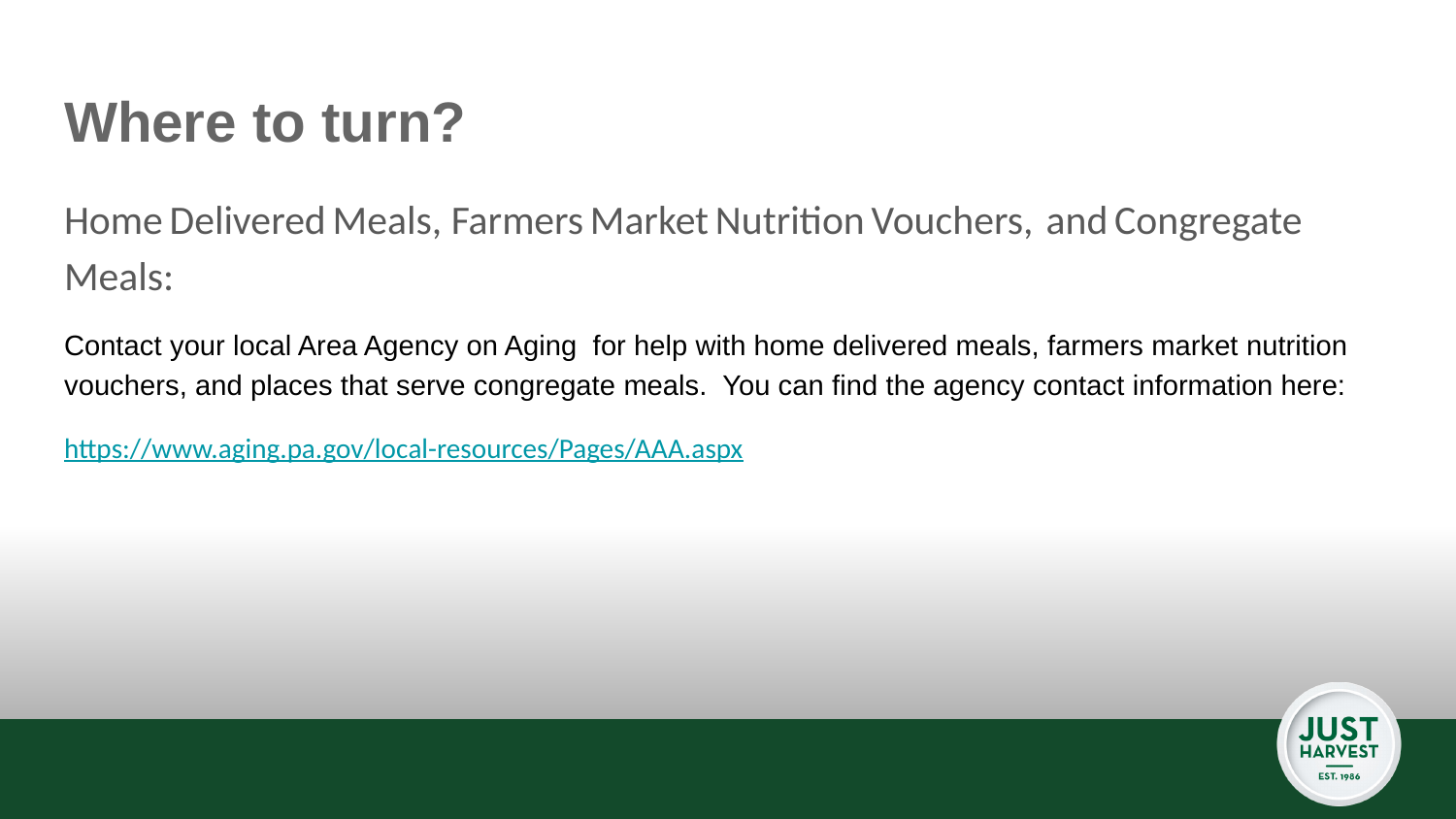

# Where to turn?
Home Delivered Meals, Farmers Market Nutrition Vouchers,  and Congregate Meals:
Contact your local Area Agency on Aging  for help with home delivered meals, farmers market nutrition vouchers, and places that serve congregate meals.  You can find the agency contact information here:
https://www.aging.pa.gov/local-resources/Pages/AAA.aspx